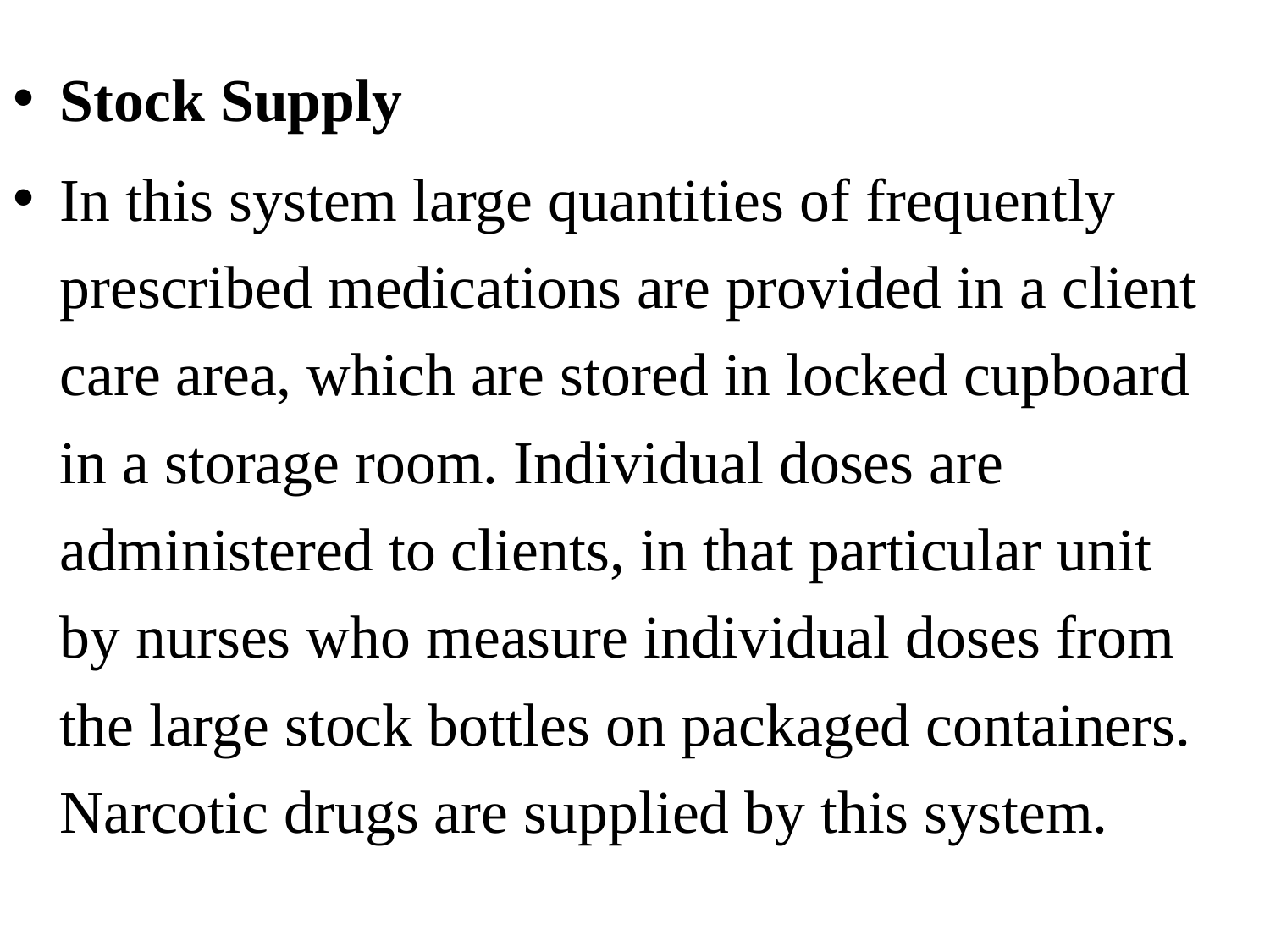

Stock Supply
In this system large quantities of frequently prescribed medications are provided in а client care area, which are stored in locked cupboard in а storage room. Individual doses are administered to clients, in that particular unit by nurses who measure individual doses from the large stock bottles on packaged containers. Narcotic drugs are supplied by this system.